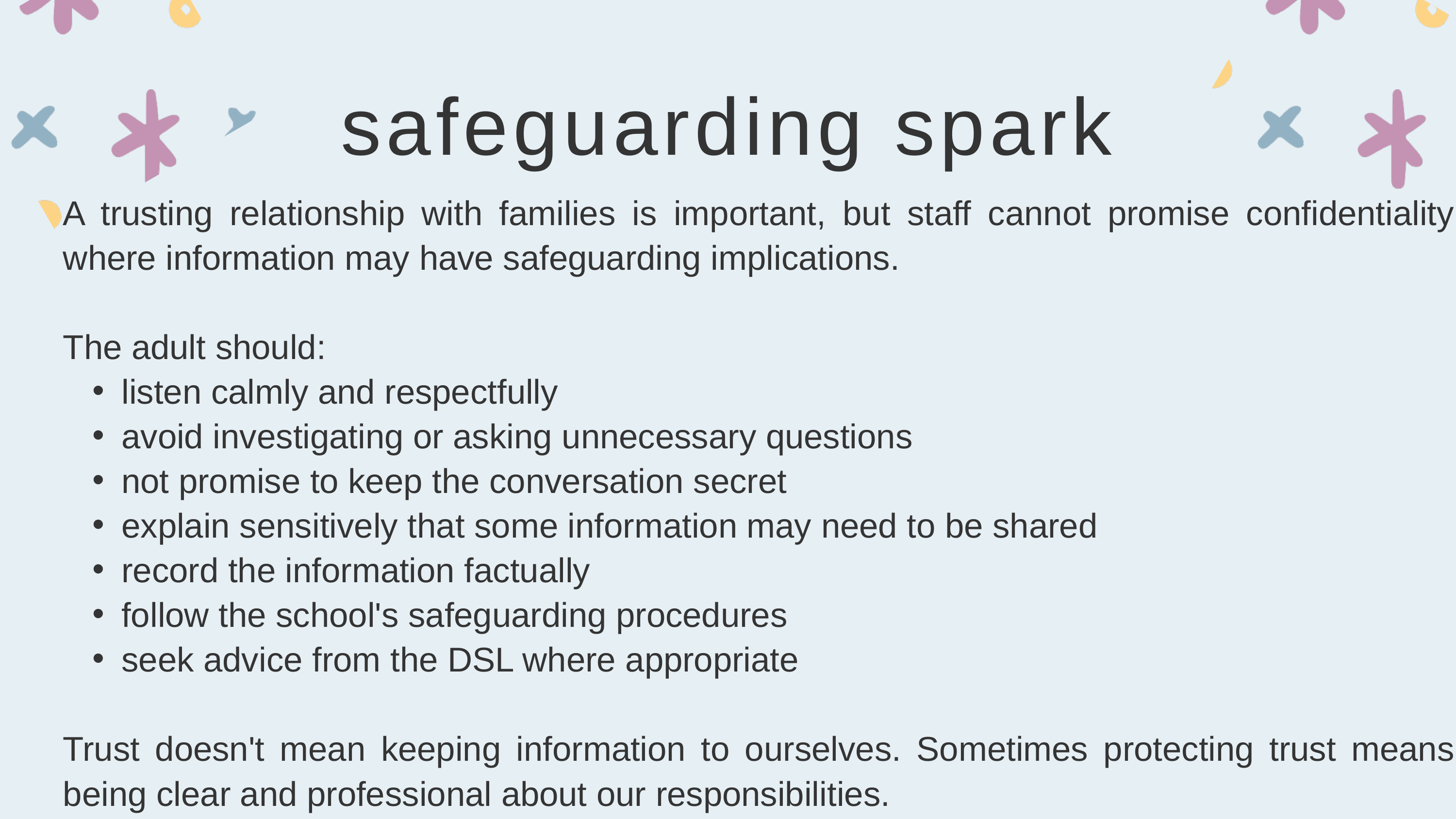

safeguarding spark
A trusting relationship with families is important, but staff cannot promise confidentiality where information may have safeguarding implications.

The adult should:
listen calmly and respectfully
avoid investigating or asking unnecessary questions
not promise to keep the conversation secret
explain sensitively that some information may need to be shared
record the information factually
follow the school's safeguarding procedures
seek advice from the DSL where appropriate

Trust doesn't mean keeping information to ourselves. Sometimes protecting trust means being clear and professional about our responsibilities.